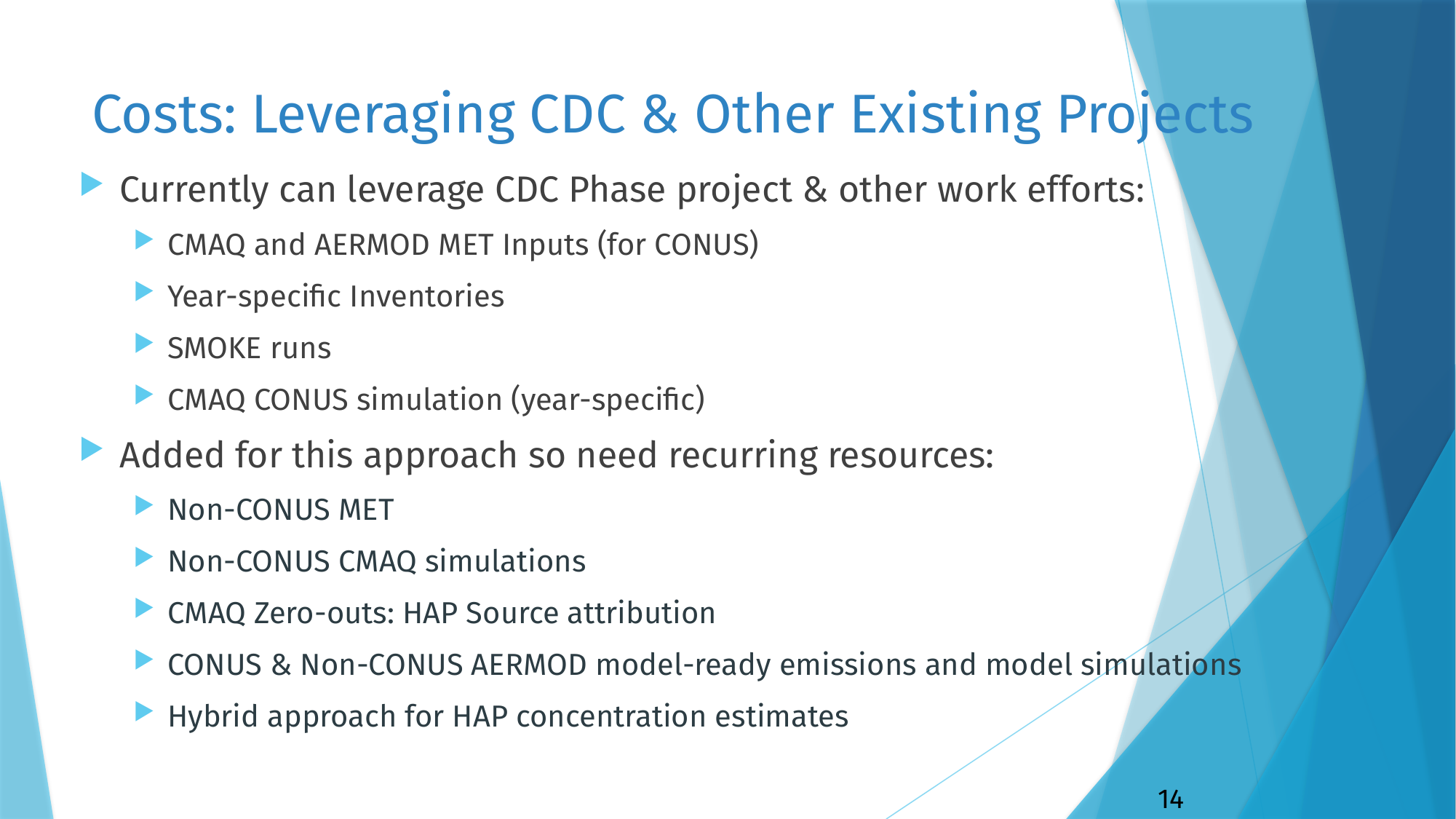

# Costs: Leveraging CDC & Other Existing Projects
Currently can leverage CDC Phase project & other work efforts:
CMAQ and AERMOD MET Inputs (for CONUS)
Year-specific Inventories
SMOKE runs
CMAQ CONUS simulation (year-specific)
Added for this approach so need recurring resources:
Non-CONUS MET
Non-CONUS CMAQ simulations
CMAQ Zero-outs: HAP Source attribution
CONUS & Non-CONUS AERMOD model-ready emissions and model simulations
Hybrid approach for HAP concentration estimates

14